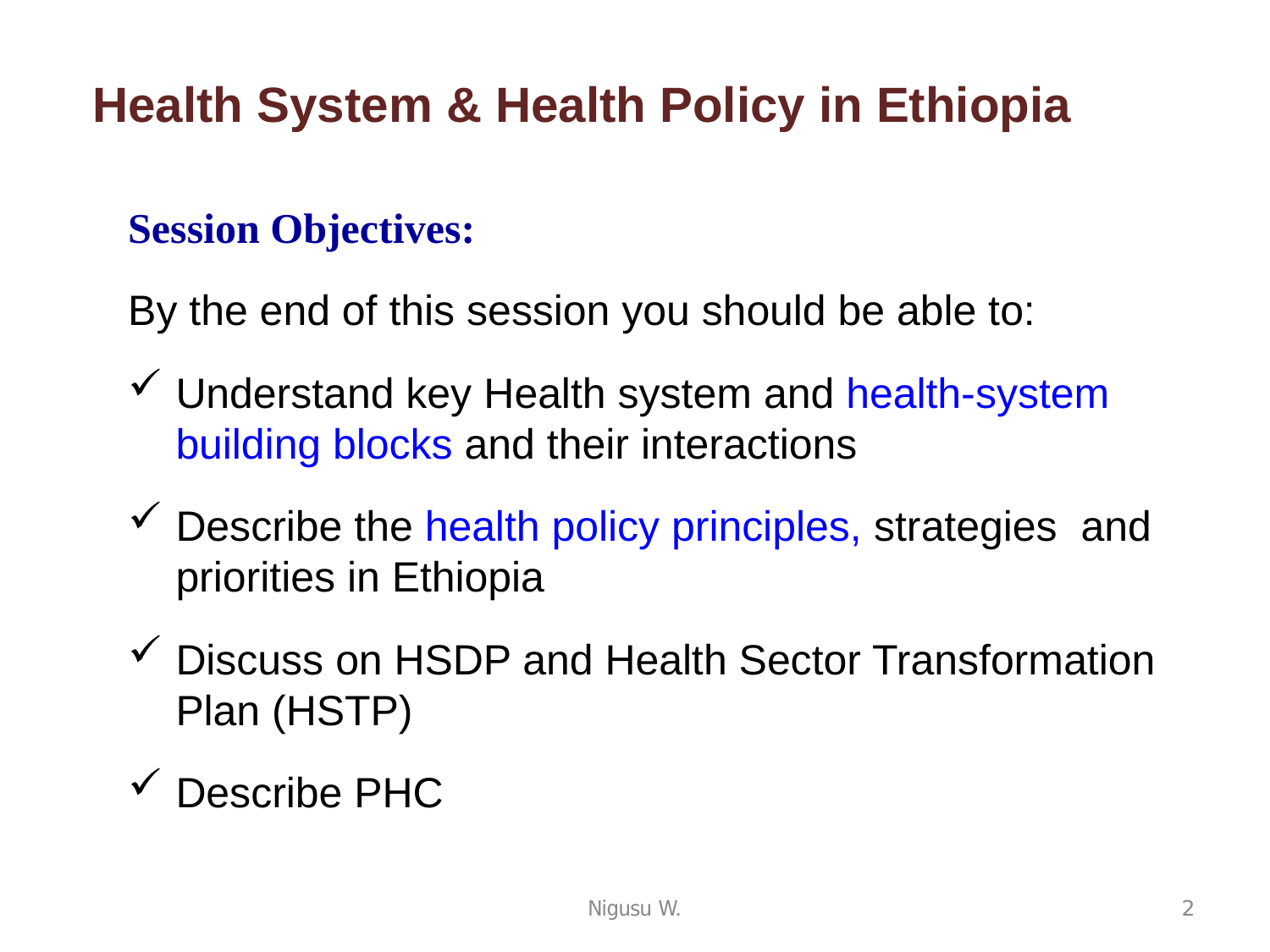

# Health System & Health Policy in Ethiopia
Session Objectives:
By the end of this session you should be able to:
Understand key Health system and health-system building blocks and their interactions
Describe the health policy principles, strategies  and priorities in Ethiopia
Discuss on HSDP and Health Sector Transformation Plan (HSTP)
Describe PHC
Nigusu W.
2